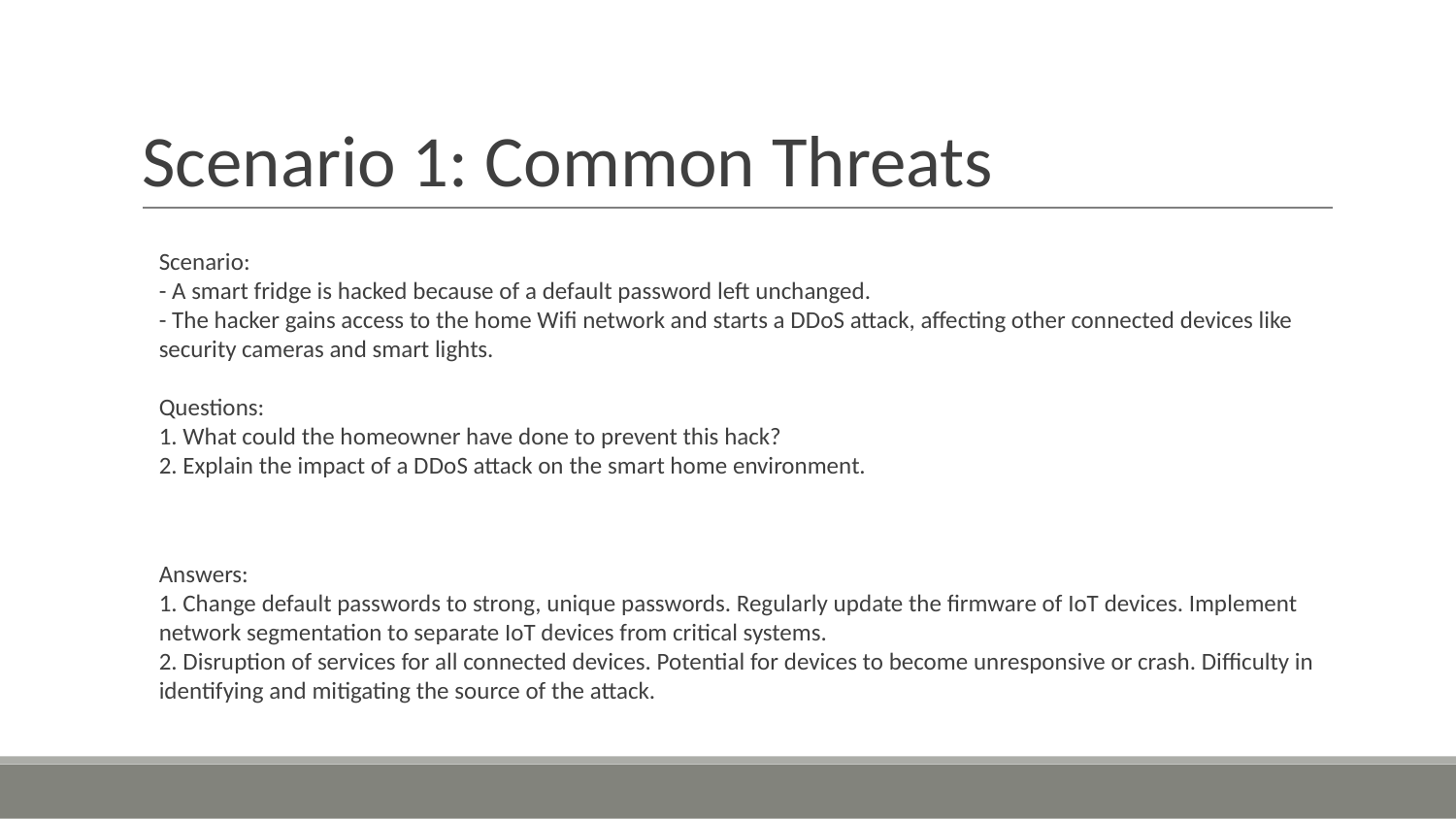

# Scenario 1: Common Threats
Scenario:
- A smart fridge is hacked because of a default password left unchanged.
- The hacker gains access to the home Wifi network and starts a DDoS attack, affecting other connected devices like security cameras and smart lights.

Questions:
1. What could the homeowner have done to prevent this hack?
2. Explain the impact of a DDoS attack on the smart home environment.

Answers:
1. Change default passwords to strong, unique passwords. Regularly update the firmware of IoT devices. Implement network segmentation to separate IoT devices from critical systems.
2. Disruption of services for all connected devices. Potential for devices to become unresponsive or crash. Difficulty in identifying and mitigating the source of the attack.